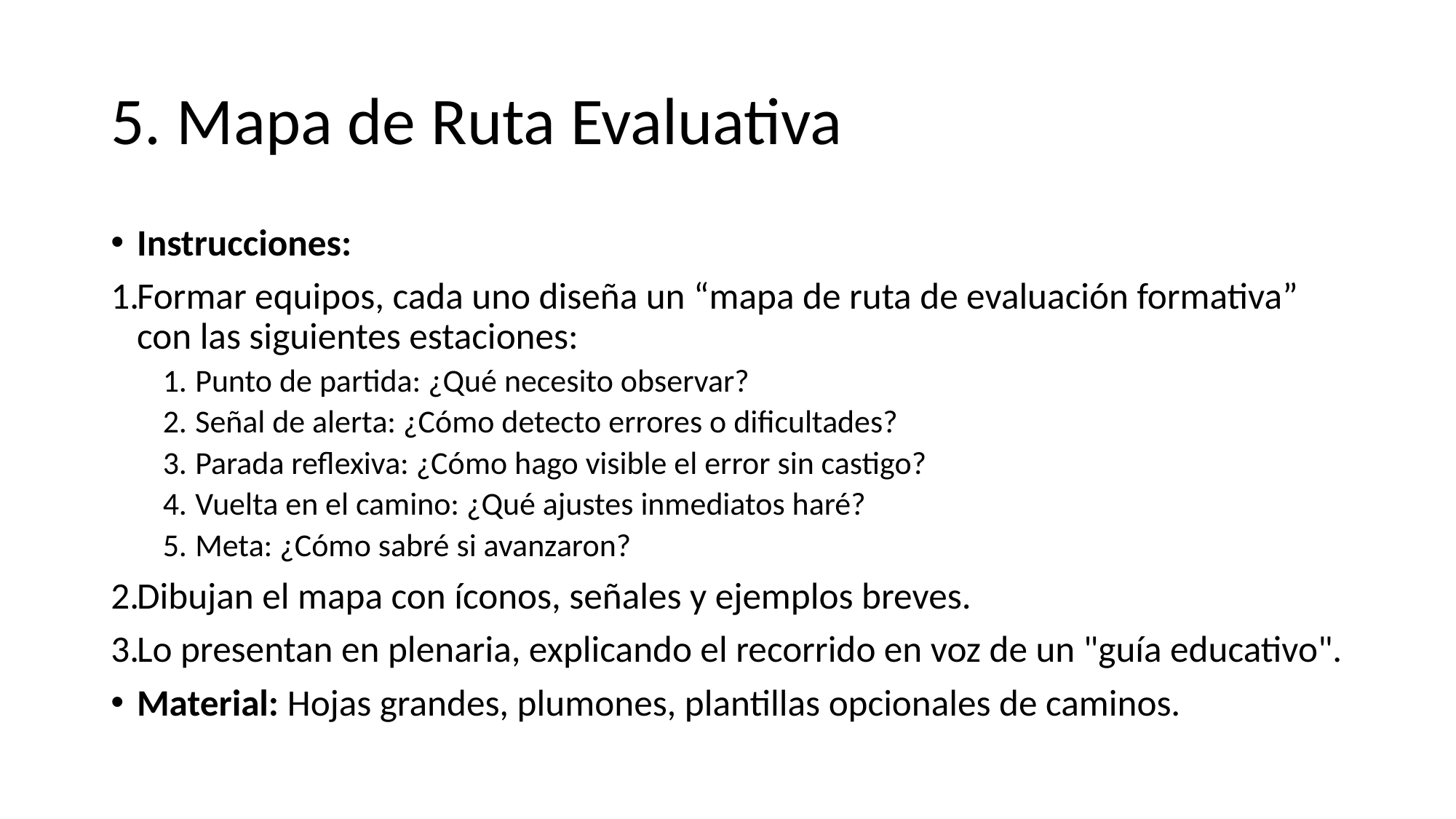

# 5. Mapa de Ruta Evaluativa
Instrucciones:
Formar equipos, cada uno diseña un “mapa de ruta de evaluación formativa” con las siguientes estaciones:
Punto de partida: ¿Qué necesito observar?
Señal de alerta: ¿Cómo detecto errores o dificultades?
Parada reflexiva: ¿Cómo hago visible el error sin castigo?
Vuelta en el camino: ¿Qué ajustes inmediatos haré?
Meta: ¿Cómo sabré si avanzaron?
Dibujan el mapa con íconos, señales y ejemplos breves.
Lo presentan en plenaria, explicando el recorrido en voz de un "guía educativo".
Material: Hojas grandes, plumones, plantillas opcionales de caminos.